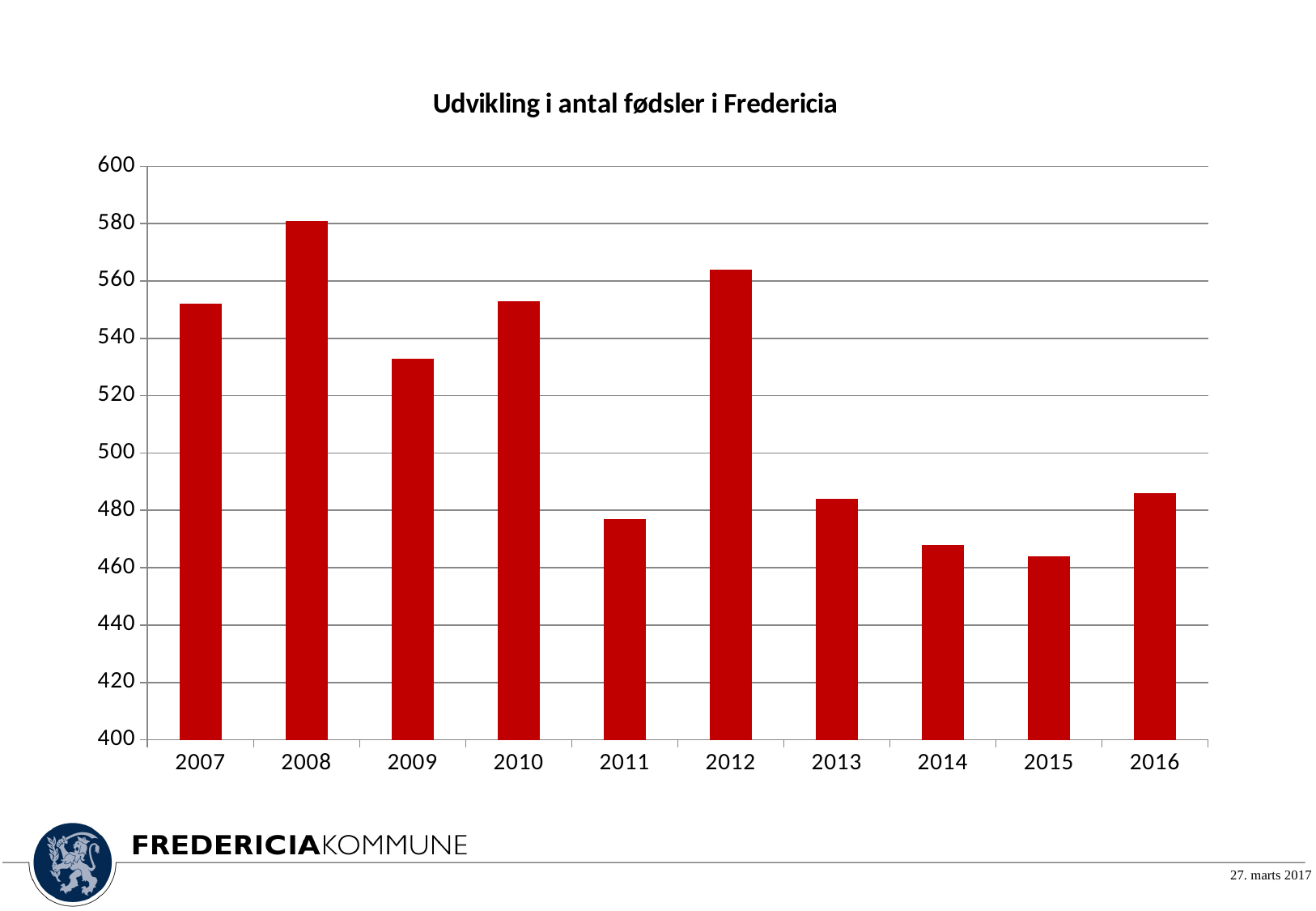

### Chart: Udvikling i antal fødsler i Fredericia

| Category |  |
|---|---|
| 2007 | 552.0 |
| 2008 | 581.0 |
| 2009 | 533.0 |
| 2010 | 553.0 |
| 2011 | 477.0 |
| 2012 | 564.0 |
| 2013 | 484.0 |
| 2014 | 468.0 |
| 2015 | 464.0 |
| 2016 | 486.0 |